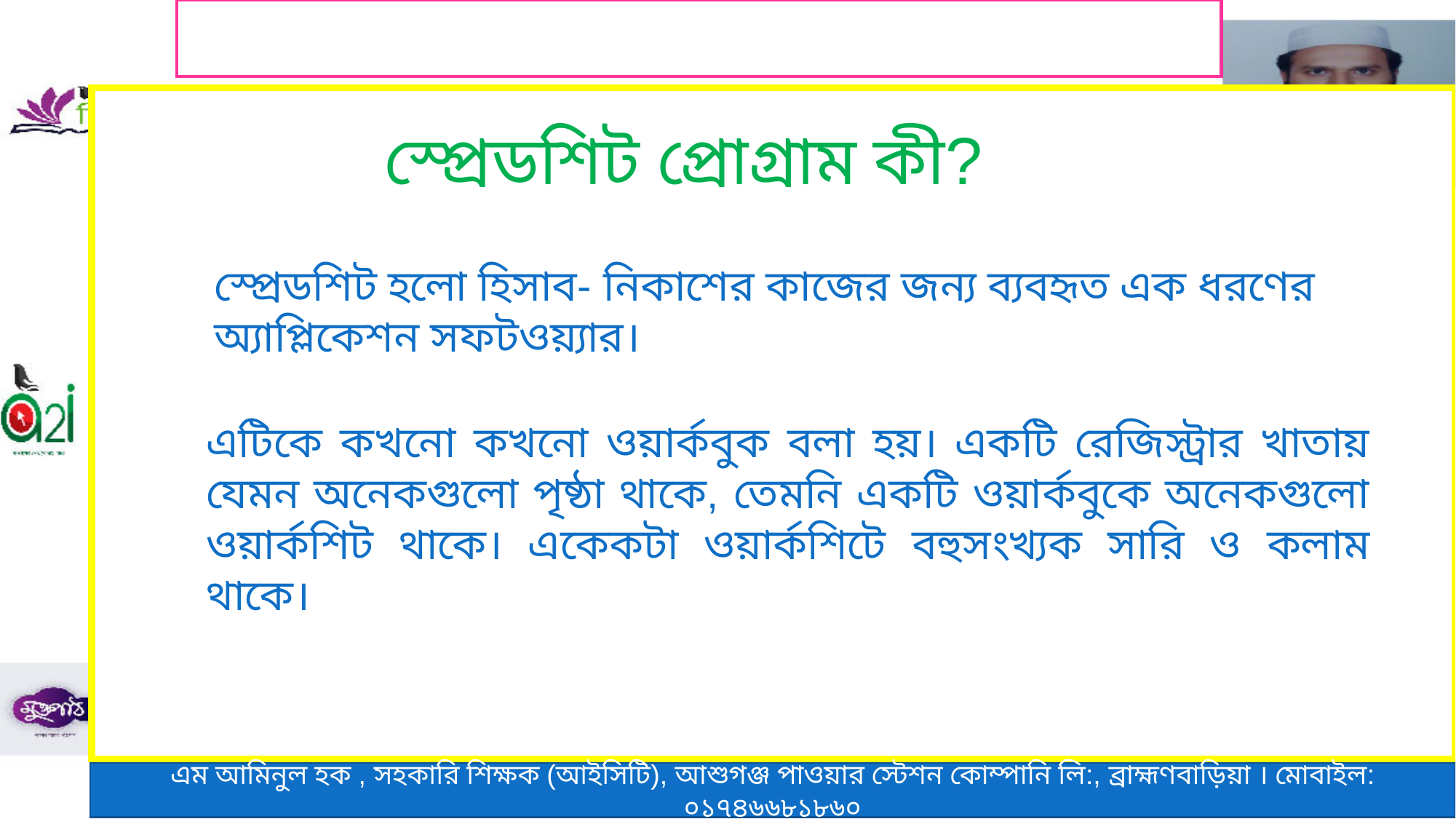

স্প্রেডশিট প্রোগ্রাম কী?
স্প্রেডশিট হলো হিসাব- নিকাশের কাজের জন্য ব্যবহৃত এক ধরণের  অ্যাপ্লিকেশন সফটওয়্যার।
এটিকে কখনো কখনো ওয়ার্কবুক বলা হয়। একটি রেজিস্ট্রার খাতায় যেমন অনেকগুলো পৃষ্ঠা থাকে, তেমনি একটি ওয়ার্কবুকে অনেকগুলো ওয়ার্কশিট থাকে। একেকটা ওয়ার্কশিটে বহুসংখ্যক সারি ও কলাম থাকে।